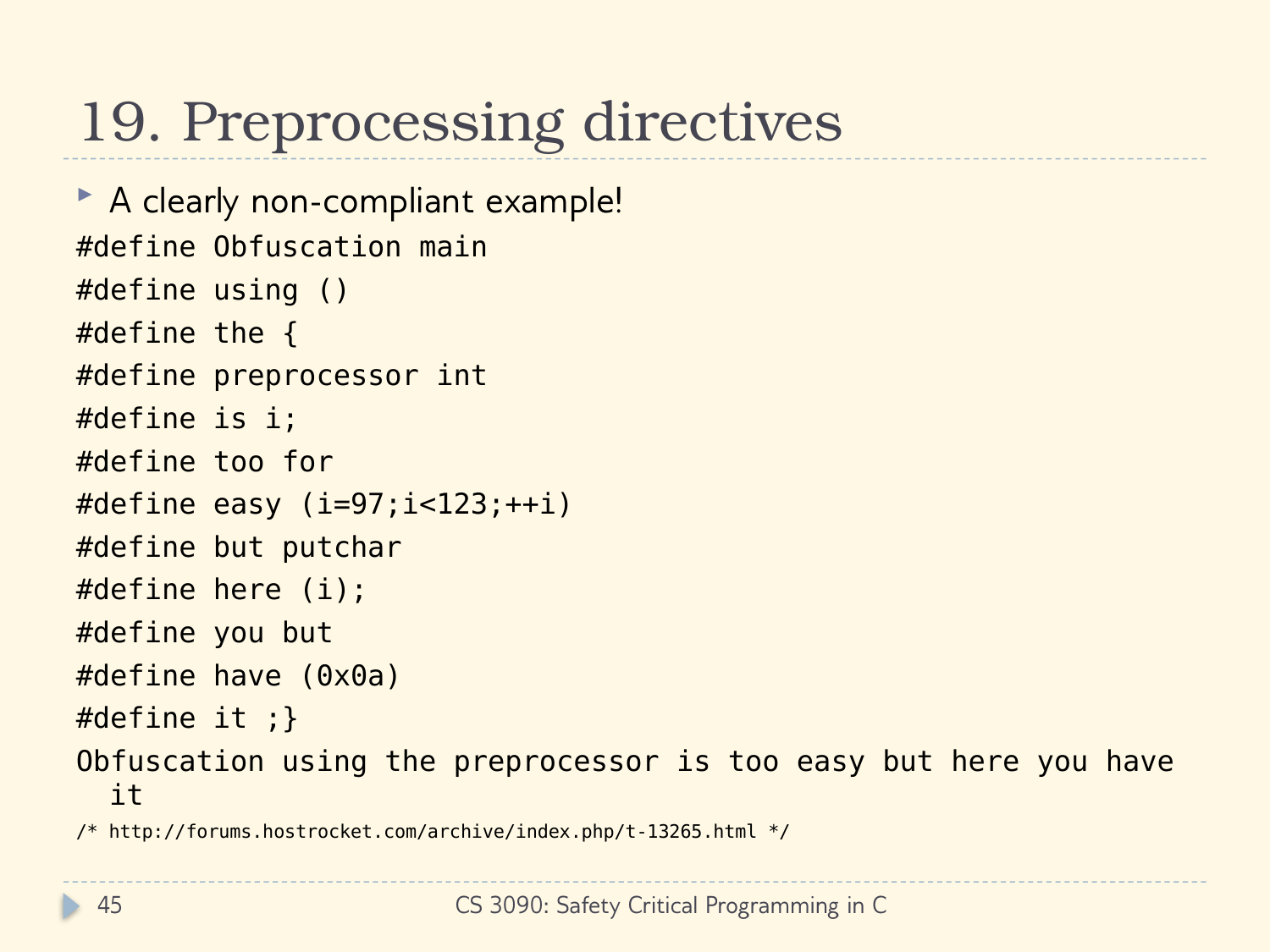

# 19. Preprocessing directives
A clearly non-compliant example!
#define Obfuscation main
#define using ()
#define the {
#define preprocessor int
#define is i;
#define too for
#define easy (i=97;i<123;++i)
#define but putchar
#define here (i);
#define you but
#define have (0x0a)
#define it ;}
Obfuscation using the preprocessor is too easy but here you have it
/* http://forums.hostrocket.com/archive/index.php/t-13265.html */

45
CS 3090: Safety Critical Programming in C